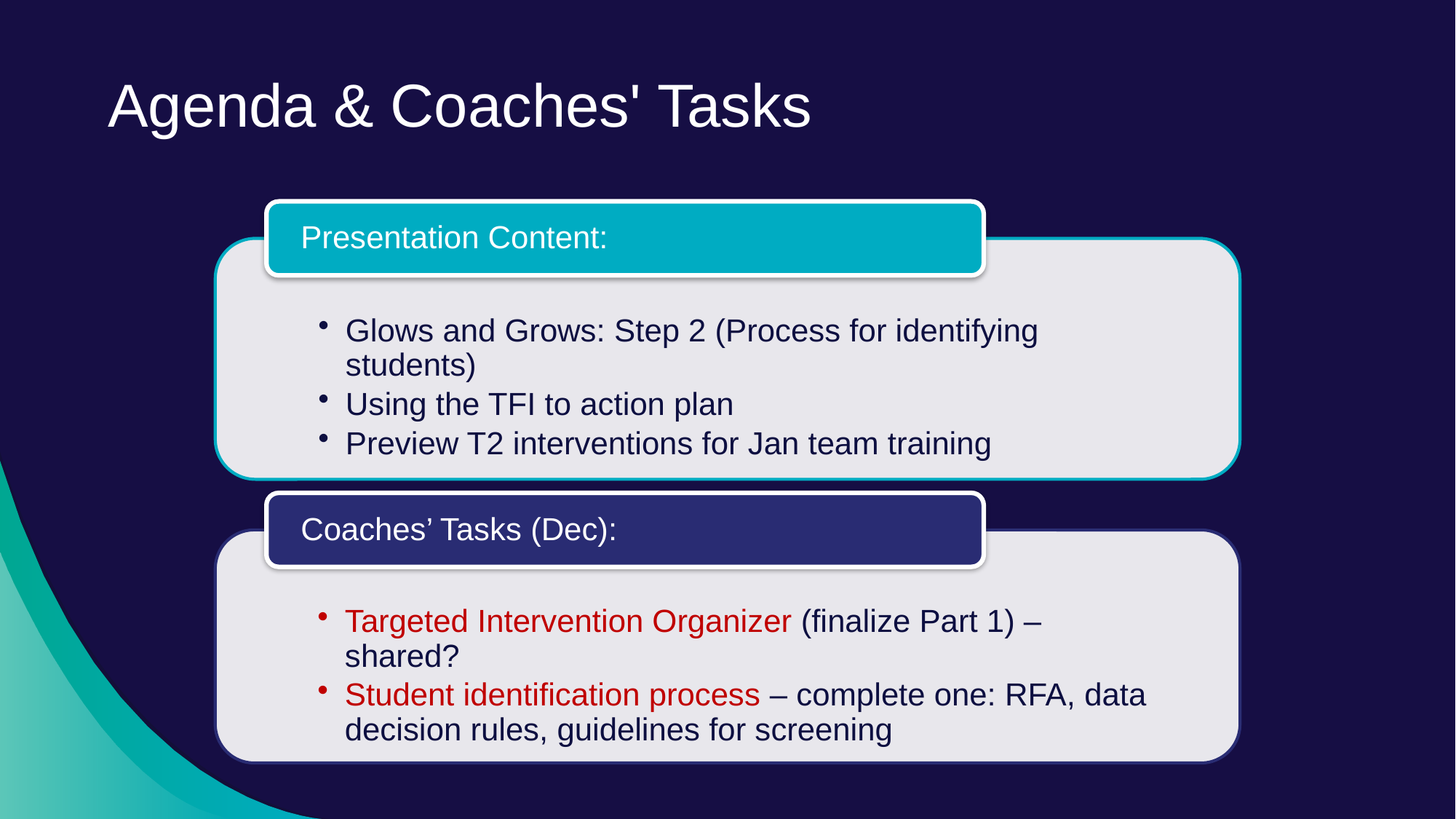

# Agenda & Coaches' Tasks
Glows and Grows: Step 2 (Process for identifying students)
Using the TFI to action plan
Preview T2 interventions for Jan team training
Presentation Content:
Targeted Intervention Organizer (finalize Part 1) – shared?
Student identification process – complete one: RFA, data decision rules, guidelines for screening
Coaches’ Tasks (Dec):